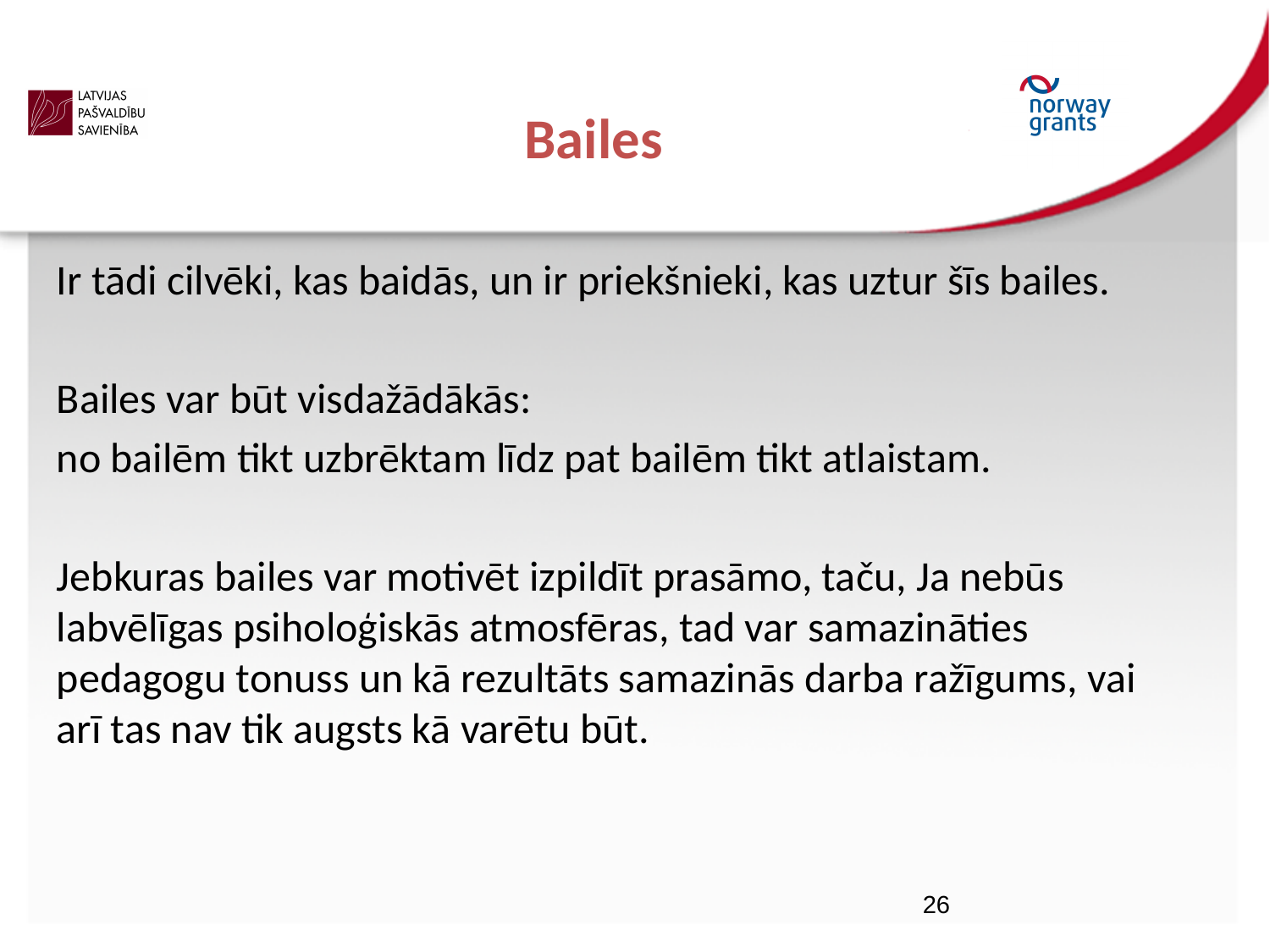

# Bailes
Ir tādi cilvēki, kas baidās, un ir priekšnieki, kas uztur šīs bailes.

Bailes var būt visdažādākās:
no bailēm tikt uzbrēktam līdz pat bailēm tikt atlaistam.

Jebkuras bailes var motivēt izpildīt prasāmo, taču, Ja nebūs labvēlīgas psiholoģiskās atmosfēras, tad var samazināties pedagogu tonuss un kā rezultāts samazinās darba ražīgums, vai arī tas nav tik augsts kā varētu būt.
26